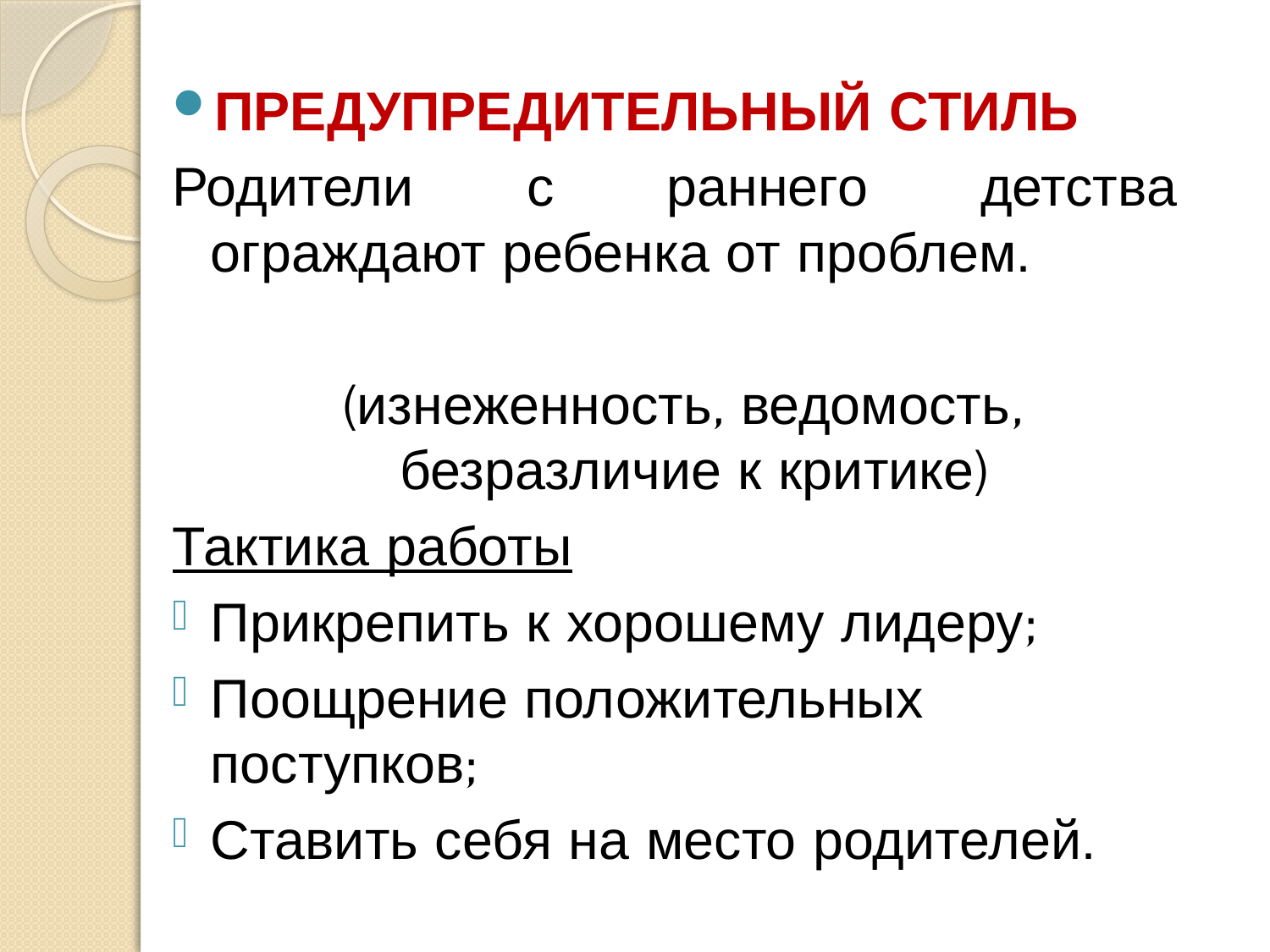

ПРЕДУПРЕДИТЕЛЬНЫЙ СТИЛЬ
Родители с раннего детства ограждают ребенка от проблем.

 (изнеженность, ведомость, безразличие к критике)
Тактика работы
Прикрепить к хорошему лидеру;
Поощрение положительных поступков;
Ставить себя на место родителей.